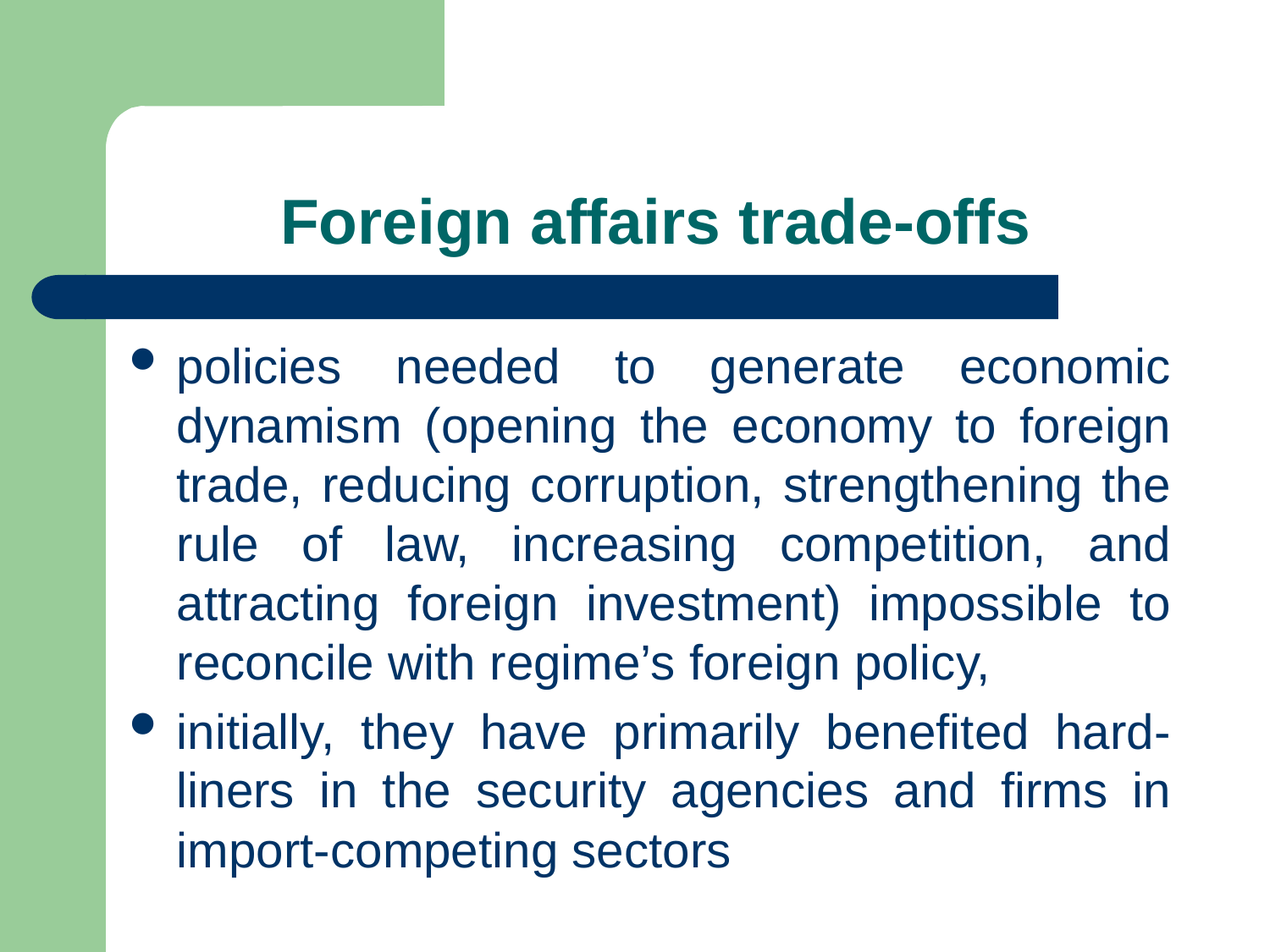

# Foreign affairs trade-offs
policies needed to generate economic dynamism (opening the economy to foreign trade, reducing corruption, strengthening the rule of law, increasing competition, and attracting foreign investment) impossible to reconcile with regime’s foreign policy,
initially, they have primarily benefited hard-liners in the security agencies and firms in import-competing sectors